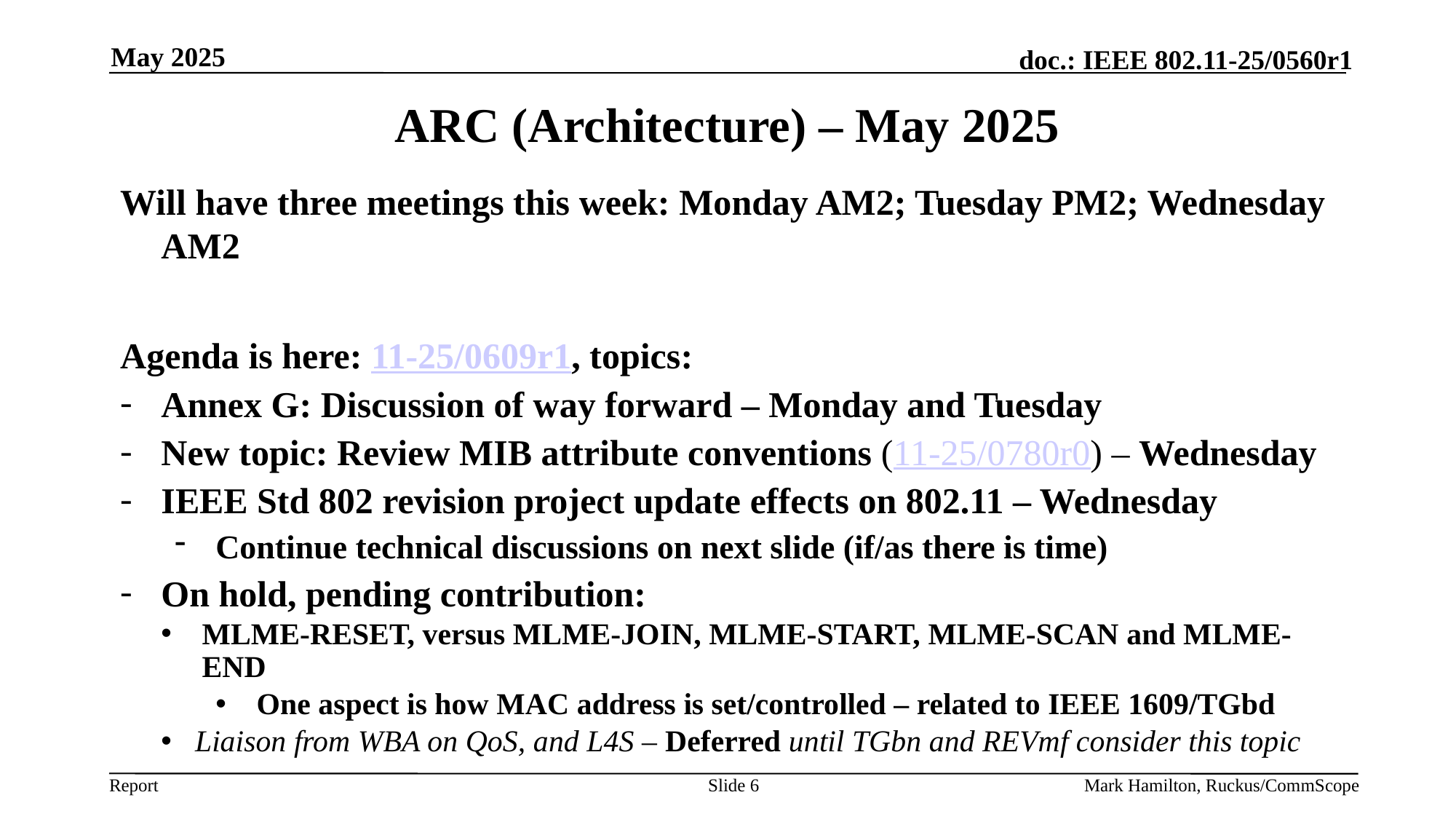

May 2025
# ARC (Architecture) – May 2025
Will have three meetings this week: Monday AM2; Tuesday PM2; Wednesday AM2

Agenda is here: 11-25/0609r1, topics:
Annex G: Discussion of way forward – Monday and Tuesday
New topic: Review MIB attribute conventions (11-25/0780r0) – Wednesday
IEEE Std 802 revision project update effects on 802.11 – Wednesday
Continue technical discussions on next slide (if/as there is time)
On hold, pending contribution:
MLME-RESET, versus MLME-JOIN, MLME-START, MLME-SCAN and MLME-END
One aspect is how MAC address is set/controlled – related to IEEE 1609/TGbd
Liaison from WBA on QoS, and L4S – Deferred until TGbn and REVmf consider this topic

Slide 6
Mark Hamilton, Ruckus/CommScope